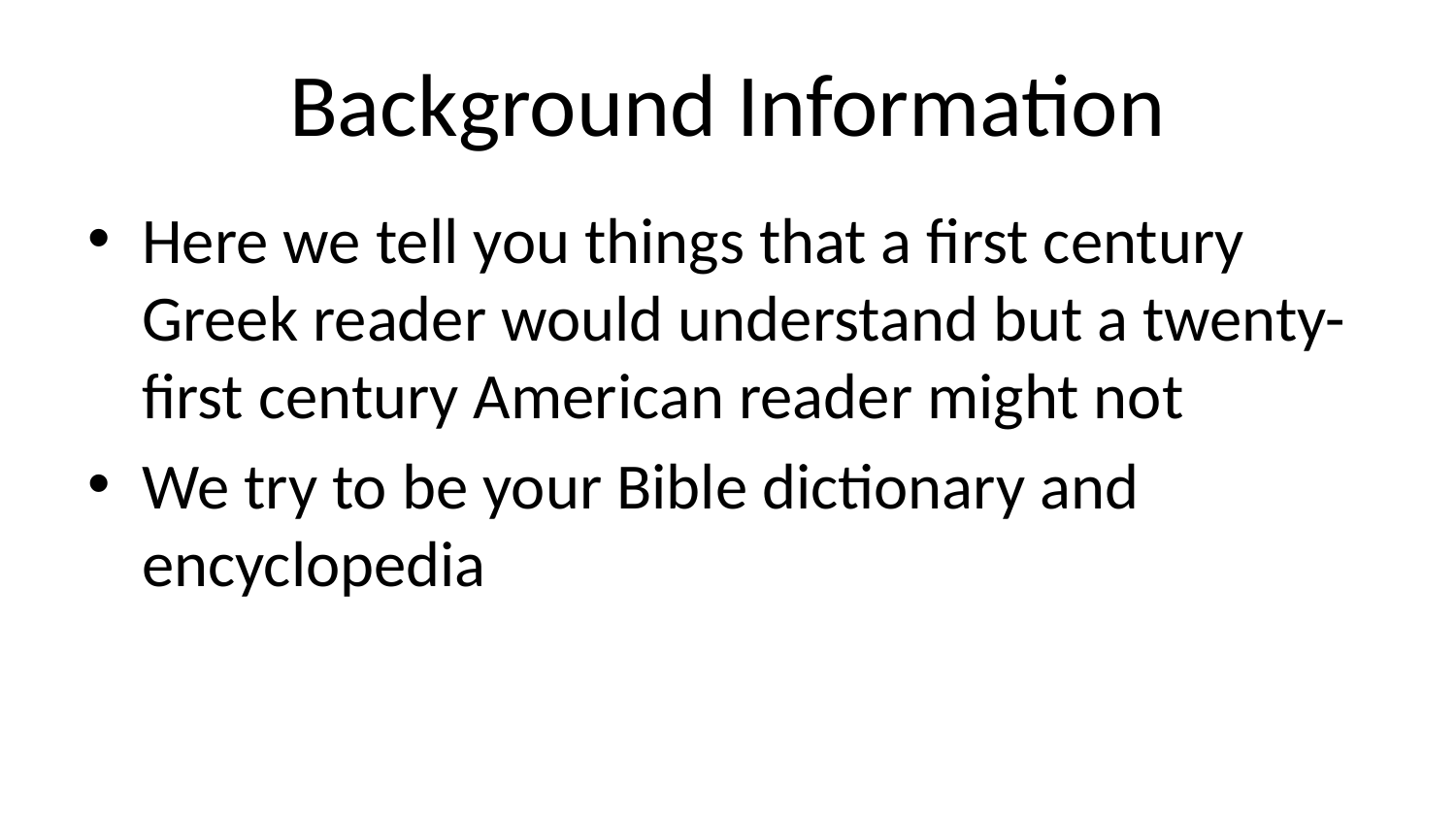

# Background Information
Here we tell you things that a first century Greek reader would understand but a twenty-first century American reader might not
We try to be your Bible dictionary and encyclopedia